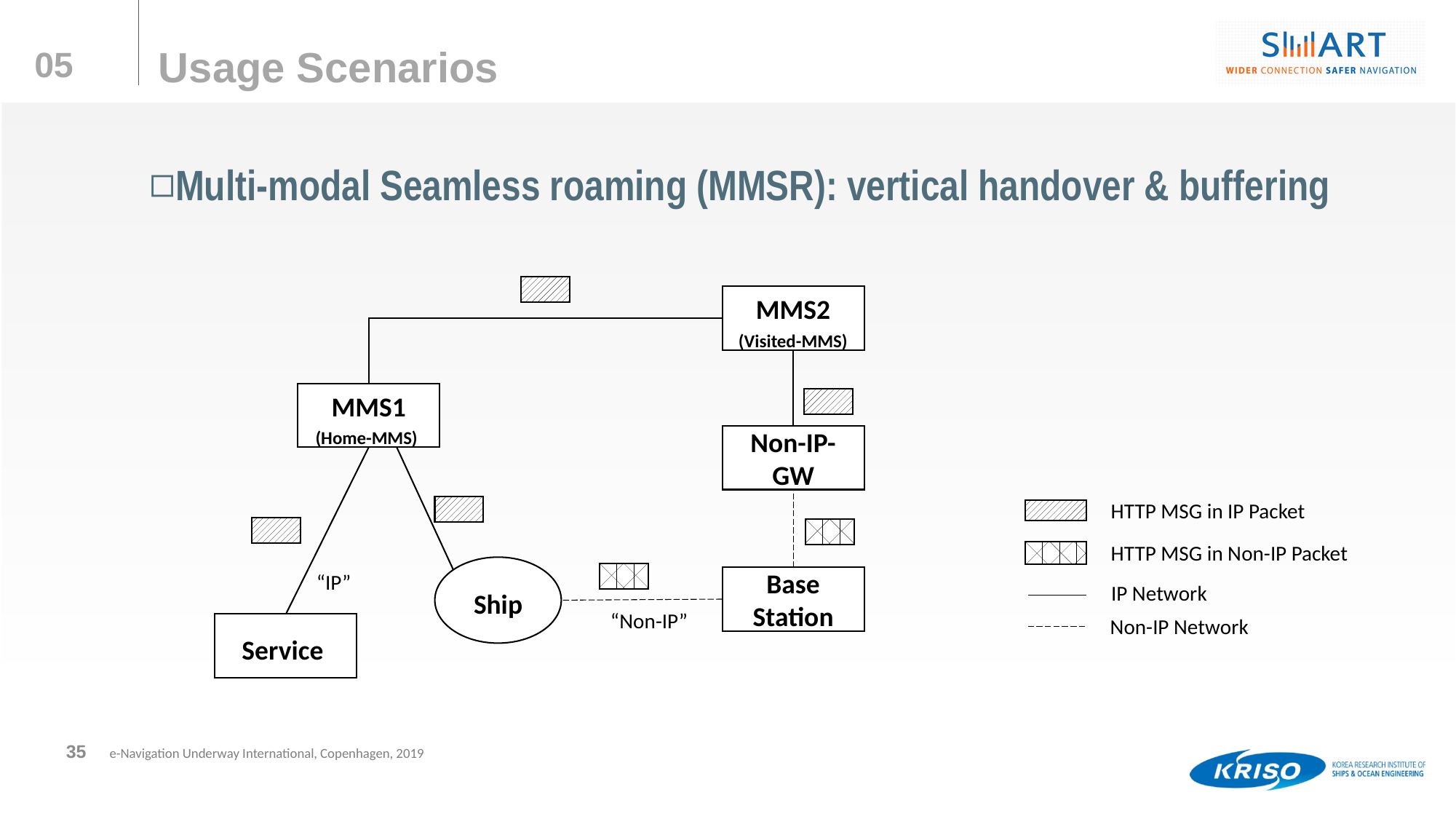

Multi-modal Seamless roaming (MMSR): vertical handover & buffering

MMS2
(Visited-MMS)
MMS1
(Home-MMS)

Non-IP-GW
HTTP MSG in IP Packet

HTTP MSG in Non-IP Packet

IP Network
Non-IP Network

Ship
“IP”

Base Station
“Non-IP”
Service
35